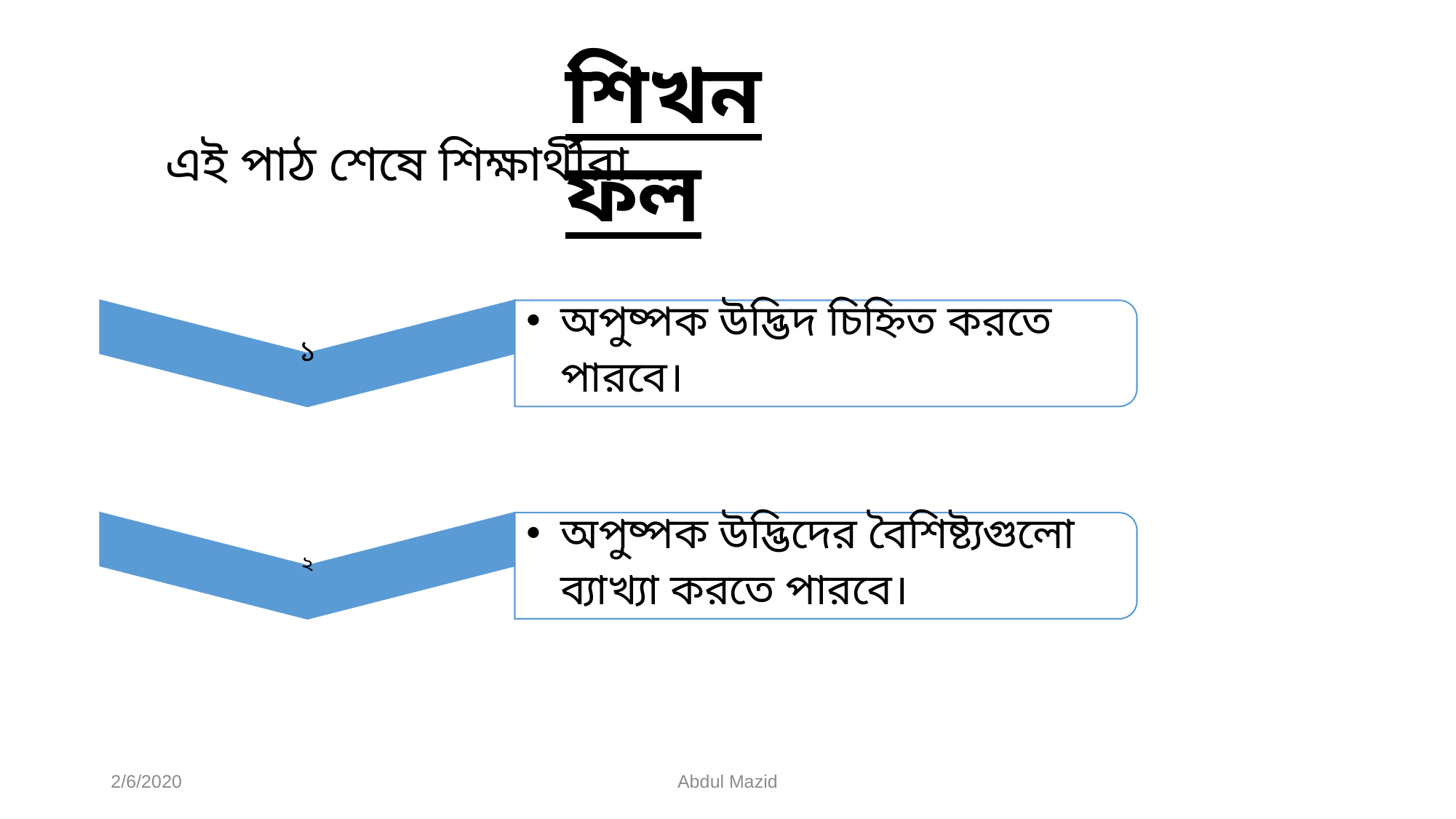

শিখনফল
এই পাঠ শেষে শিক্ষার্থীরা ....
১
অপুষ্পক উদ্ভিদ চিহ্নিত করতে পারবে।
২
অপুষ্পক উদ্ভিদের বৈশিষ্ট্যগুলো ব্যাখ্যা করতে পারবে।
2/6/2020
Abdul Mazid